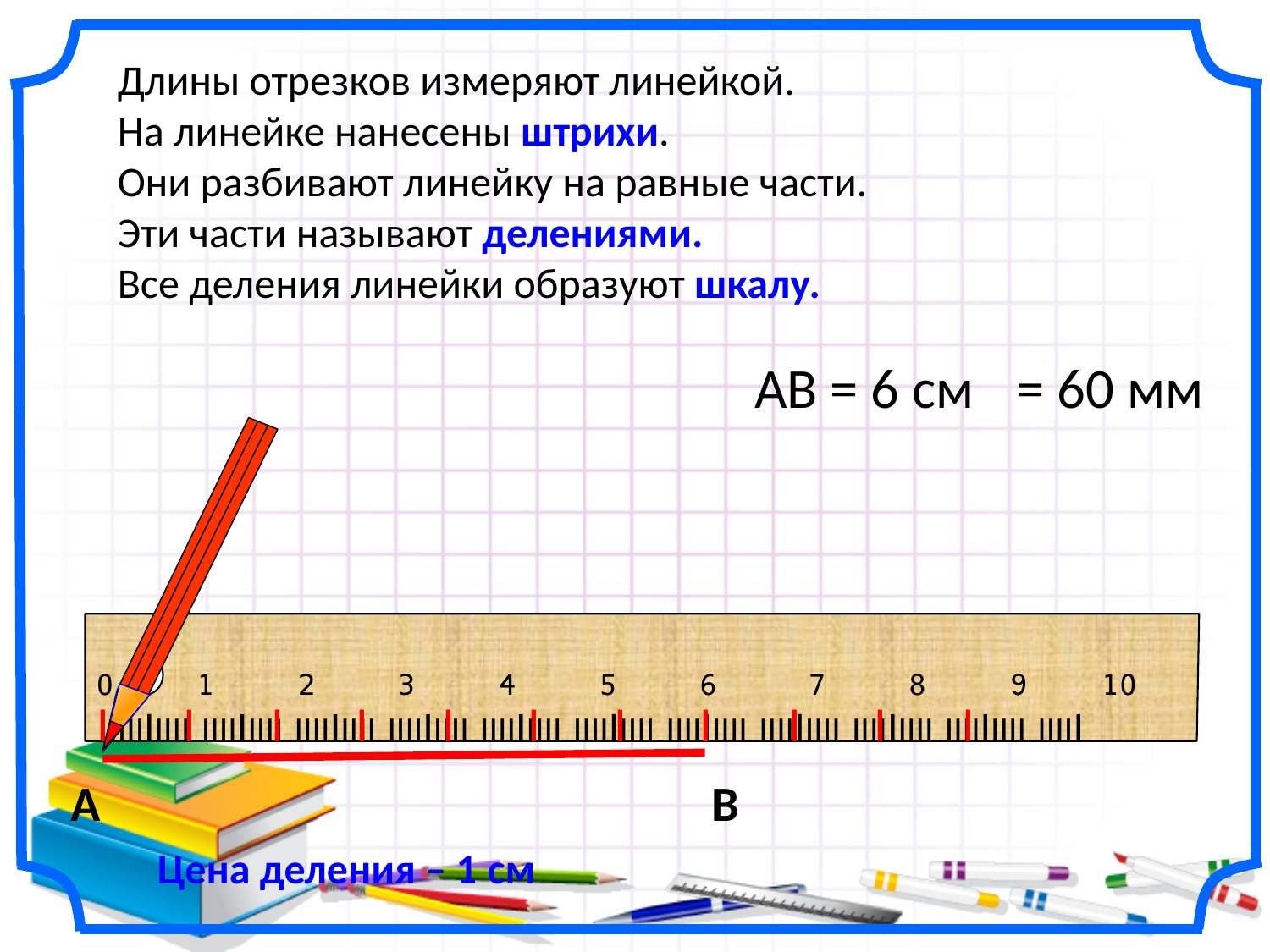

Длины отрезков измеряют линейкой.
На линейке нанесены штрихи.
Они разбивают линейку на равные части.
Эти части называют делениями.
Все деления линейки образуют шкалу.
АВ = 6 см
= 60 мм

0          1          2          3          4          5          6           7          8          9         10
I             I          I         I               I            I              I          I             I          I             I
 IIIIIIIII IIIIIIIII IIIIIIIII IIIIIIIII IIIIIIIII IIIIIIIII IIIIIIIII IIIIIIIII IIIIIIIII IIIIIIIII IIIII

А
В
Цена деления – 1 см
см